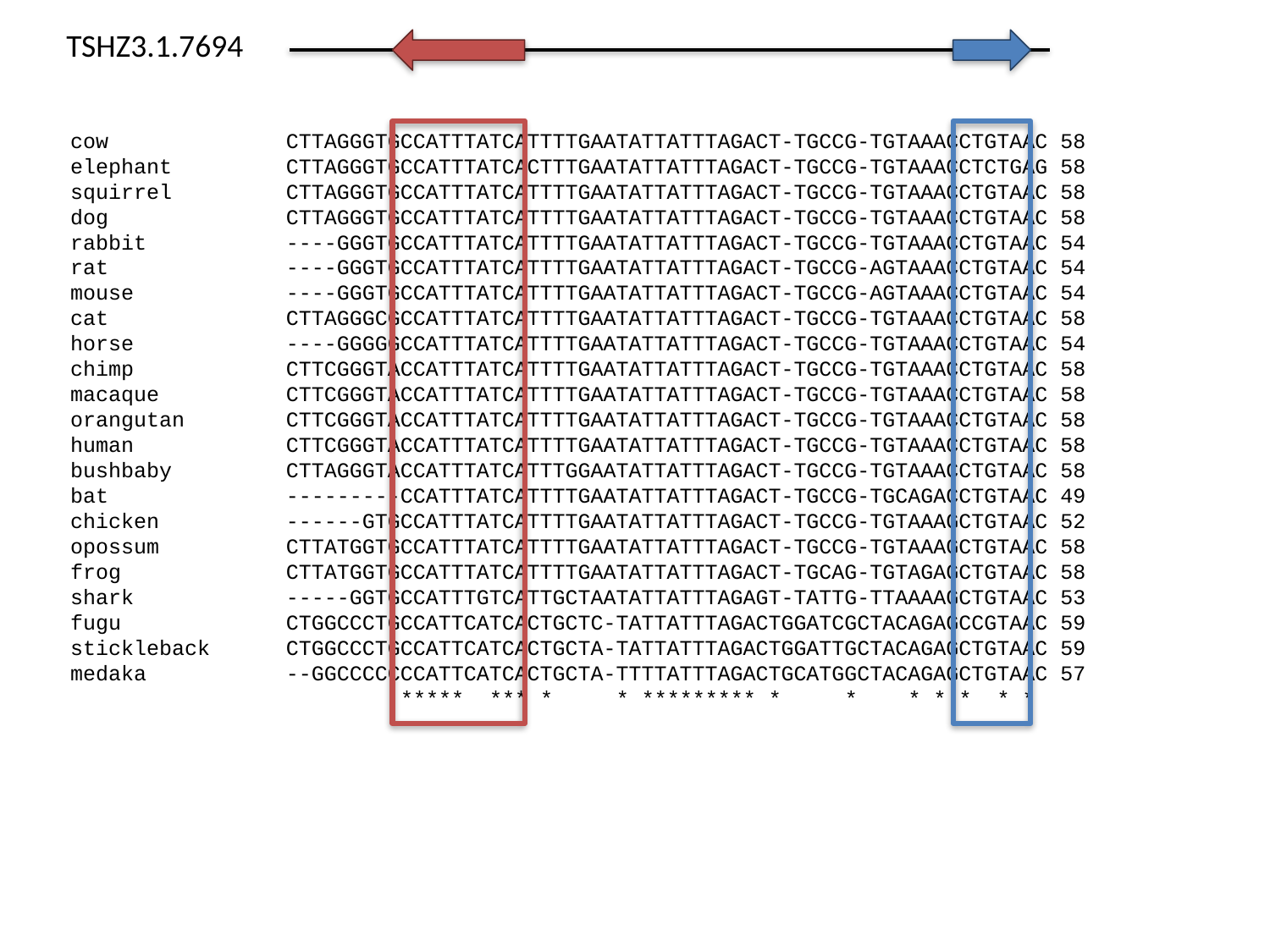

TSHZ3.1.7694

cow              CTTAGGGTGCCATTTATCATTTTGAATATTATTTAGACT-TGCCG-TGTAAACCTGTAAC 58
elephant         CTTAGGGTGCCATTTATCACTTTGAATATTATTTAGACT-TGCCG-TGTAAACCTCTGAG 58
squirrel         CTTAGGGTGCCATTTATCATTTTGAATATTATTTAGACT-TGCCG-TGTAAACCTGTAAC 58
dog              CTTAGGGTGCCATTTATCATTTTGAATATTATTTAGACT-TGCCG-TGTAAACCTGTAAC 58
rabbit           ----GGGTGCCATTTATCATTTTGAATATTATTTAGACT-TGCCG-TGTAAACCTGTAAC 54
rat              ----GGGTGCCATTTATCATTTTGAATATTATTTAGACT-TGCCG-AGTAAACCTGTAAC 54
mouse            ----GGGTGCCATTTATCATTTTGAATATTATTTAGACT-TGCCG-AGTAAACCTGTAAC 54
cat              CTTAGGGCGCCATTTATCATTTTGAATATTATTTAGACT-TGCCG-TGTAAACCTGTAAC 58
horse            ----GGGGGCCATTTATCATTTTGAATATTATTTAGACT-TGCCG-TGTAAACCTGTAAC 54
chimp            CTTCGGGTACCATTTATCATTTTGAATATTATTTAGACT-TGCCG-TGTAAACCTGTAAC 58
macaque          CTTCGGGTACCATTTATCATTTTGAATATTATTTAGACT-TGCCG-TGTAAACCTGTAAC 58
orangutan        CTTCGGGTACCATTTATCATTTTGAATATTATTTAGACT-TGCCG-TGTAAACCTGTAAC 58
human            CTTCGGGTACCATTTATCATTTTGAATATTATTTAGACT-TGCCG-TGTAAACCTGTAAC 58
bushbaby         CTTAGGGTACCATTTATCATTTGGAATATTATTTAGACT-TGCCG-TGTAAACCTGTAAC 58
bat              ---------CCATTTATCATTTTGAATATTATTTAGACT-TGCCG-TGCAGACCTGTAAC 49
chicken          ------GTGCCATTTATCATTTTGAATATTATTTAGACT-TGCCG-TGTAAAGCTGTAAC 52
opossum          CTTATGGTGCCATTTATCATTTTGAATATTATTTAGACT-TGCCG-TGTAAAGCTGTAAC 58
frog             CTTATGGTGCCATTTATCATTTTGAATATTATTTAGACT-TGCAG-TGTAGAGCTGTAAC 58
shark            -----GGTGCCATTTGTCATTGCTAATATTATTTAGAGT-TATTG-TTAAAAGCTGTAAC 53
fugu             CTGGCCCTGCCATTCATCACTGCTC-TATTATTTAGACTGGATCGCTACAGAGCCGTAAC 59
stickleback      CTGGCCCTGCCATTCATCACTGCTA-TATTATTTAGACTGGATTGCTACAGAGCTGTAAC 59
medaka           --GGCCCCCCCATTCATCACTGCTA-TTTTATTTAGACTGCATGGCTACAGAGCTGTAAC 57
                          *****  *** *     * ********* *     *    * * *  * *